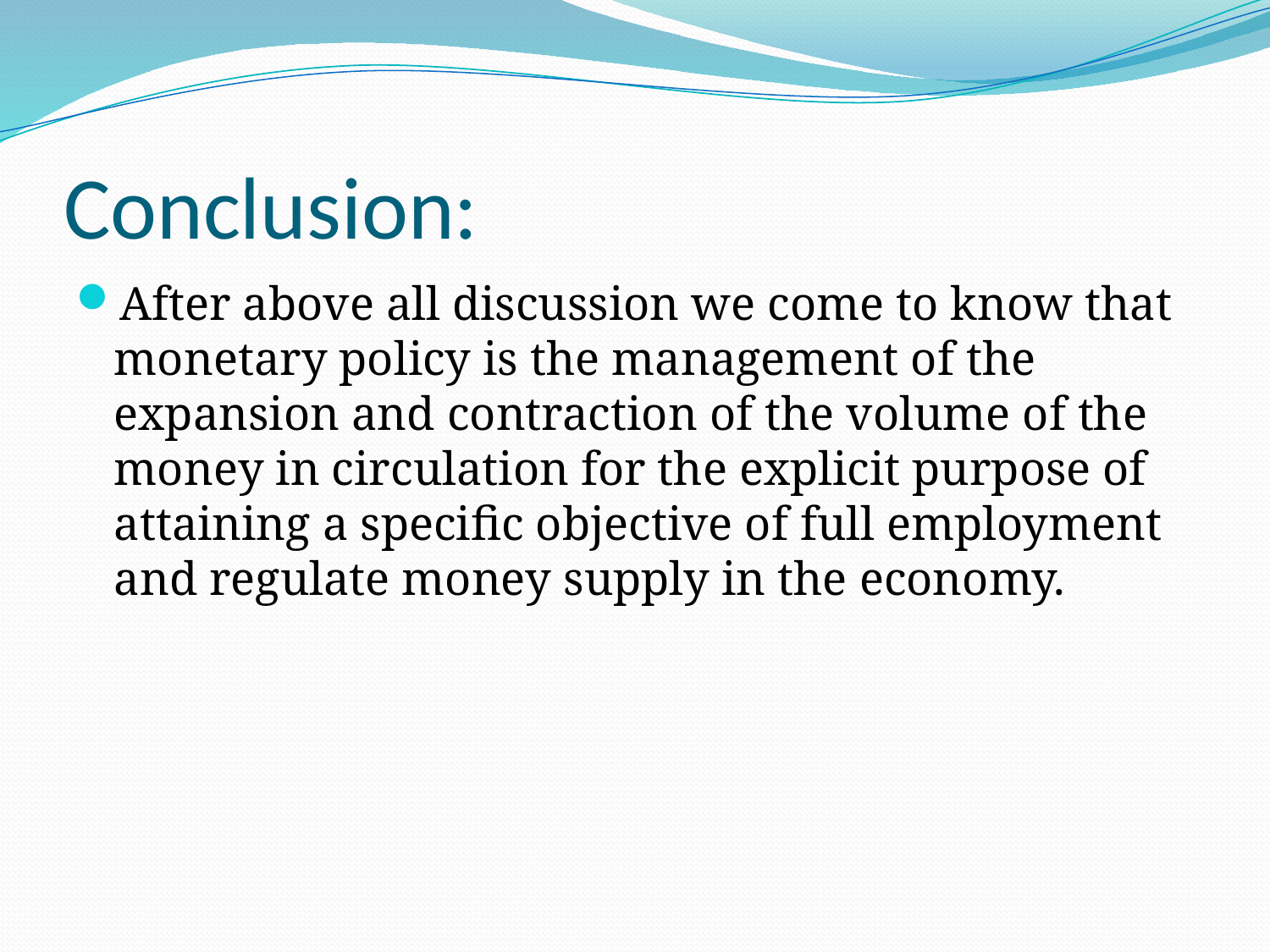

# Conclusion:
After above all discussion we come to know that monetary policy is the management of the expansion and contraction of the volume of the money in circulation for the explicit purpose of attaining a specific objective of full employment and regulate money supply in the economy.